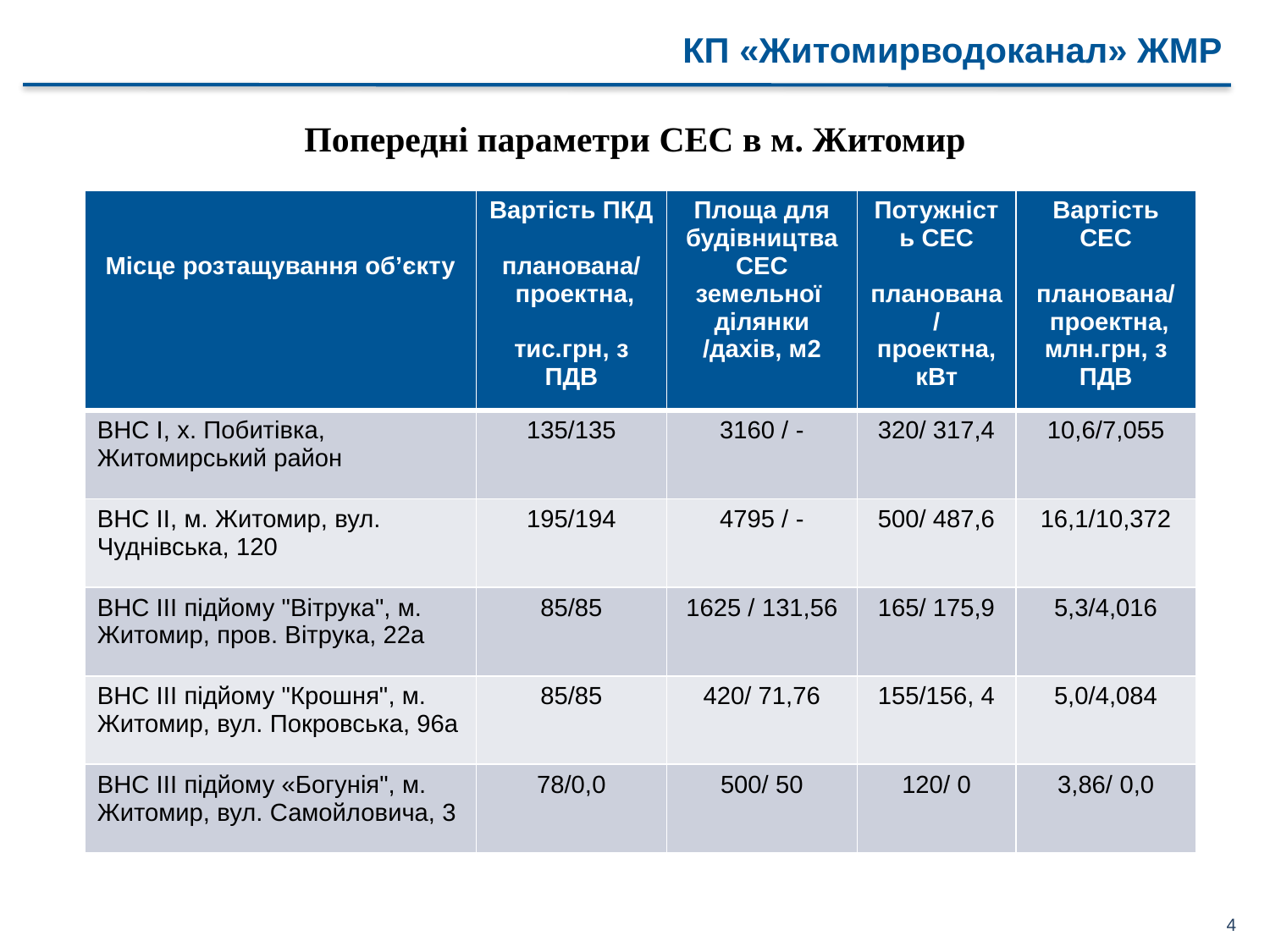

Попередні параметри СЕС в м. Житомир
КП «Житомирводоканал» ЖМР
| Місце розтащування об’єкту | Вартість ПКД планована/ проектна, тис.грн, з ПДВ | Площа для будівництва СЕС земельної ділянки /дахів, м2 | Потужність СЕС планована/ проектна, кВт | Вартість СЕС планована/ проектна, млн.грн, з ПДВ |
| --- | --- | --- | --- | --- |
| ВНС І, х. Побитівка, Житомирський район | 135/135 | 3160 / - | 320/ 317,4 | 10,6/7,055 |
| ВНС ІІ, м. Житомир, вул. Чуднівська, 120 | 195/194 | 4795 / - | 500/ 487,6 | 16,1/10,372 |
| ВНС ІІІ підйому "Вітрука", м. Житомир, пров. Вітрука, 22а | 85/85 | 1625 / 131,56 | 165/ 175,9 | 5,3/4,016 |
| ВНС ІІІ підйому "Крошня", м. Житомир, вул. Покровська, 96а | 85/85 | 420/ 71,76 | 155/156, 4 | 5,0/4,084 |
| ВНС ІІІ підйому «Богунія", м. Житомир, вул. Самойловича, 3 | 78/0,0 | 500/ 50 | 120/ 0 | 3,86/ 0,0 |
4